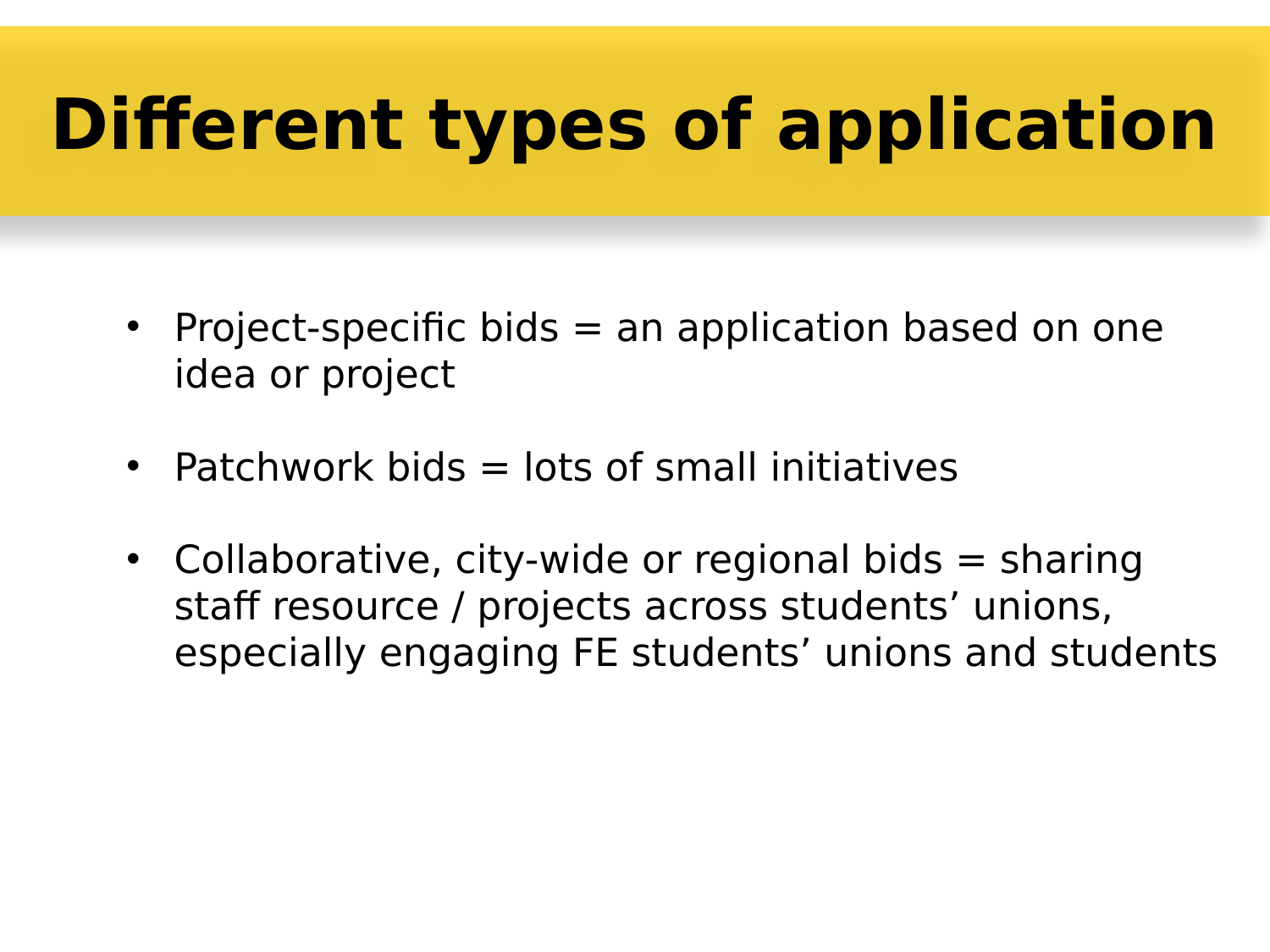

Different types of application

Project-specific bids = an application based on one idea or project

Patchwork bids = lots of small initiatives

Collaborative, city-wide or regional bids = sharing staff resource / projects across students’ unions, especially engaging FE students’ unions and students